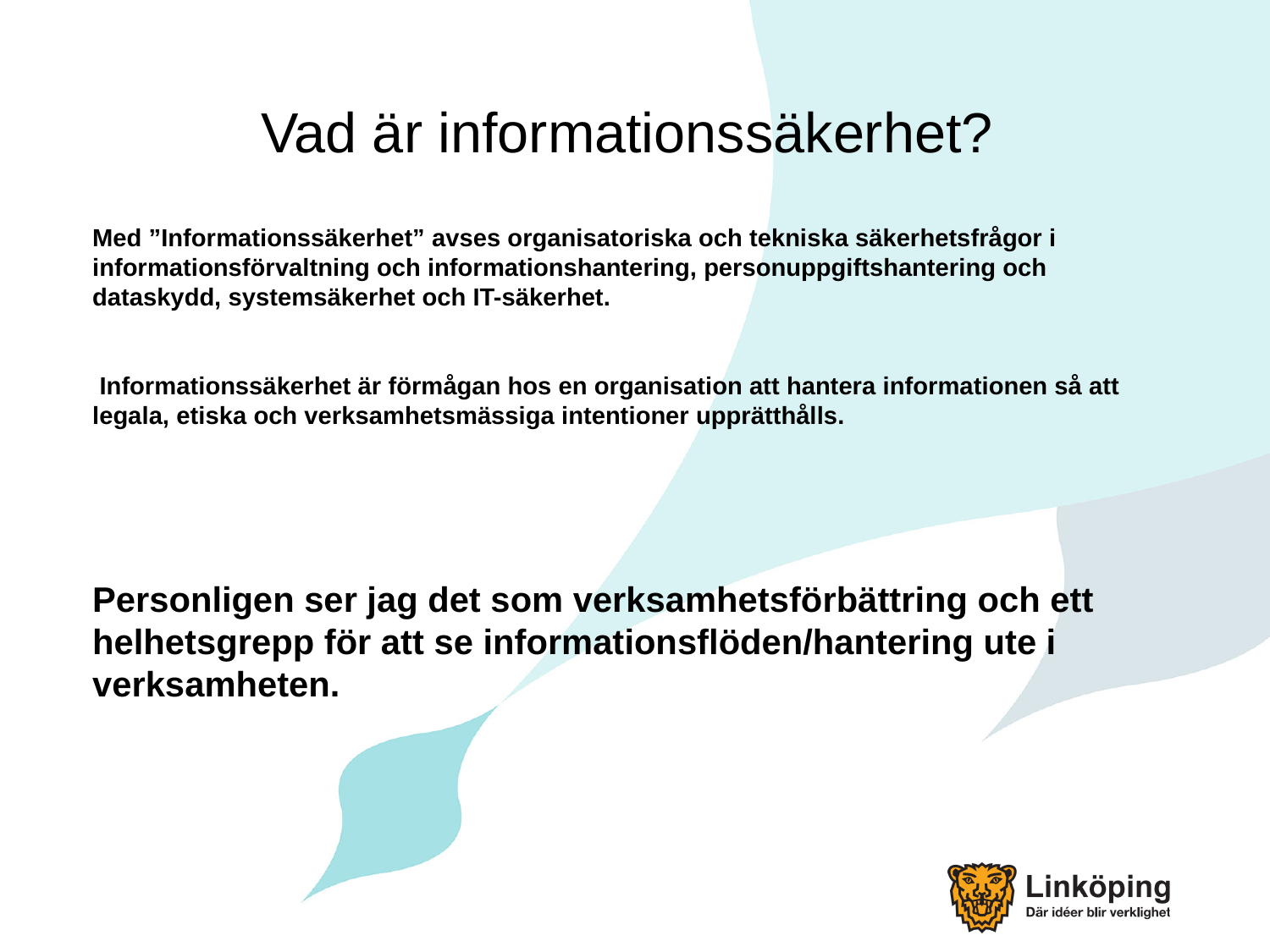

# Vad är informationssäkerhet?
Med ”Informationssäkerhet” avses organisatoriska och tekniska säkerhetsfrågor i informationsförvaltning och informationshantering, personuppgiftshantering och dataskydd, systemsäkerhet och IT-säkerhet.

 Informationssäkerhet är förmågan hos en organisation att hantera informationen så att legala, etiska och verksamhetsmässiga intentioner upprätthålls.

Personligen ser jag det som verksamhetsförbättring och ett helhetsgrepp för att se informationsflöden/hantering ute i verksamheten.